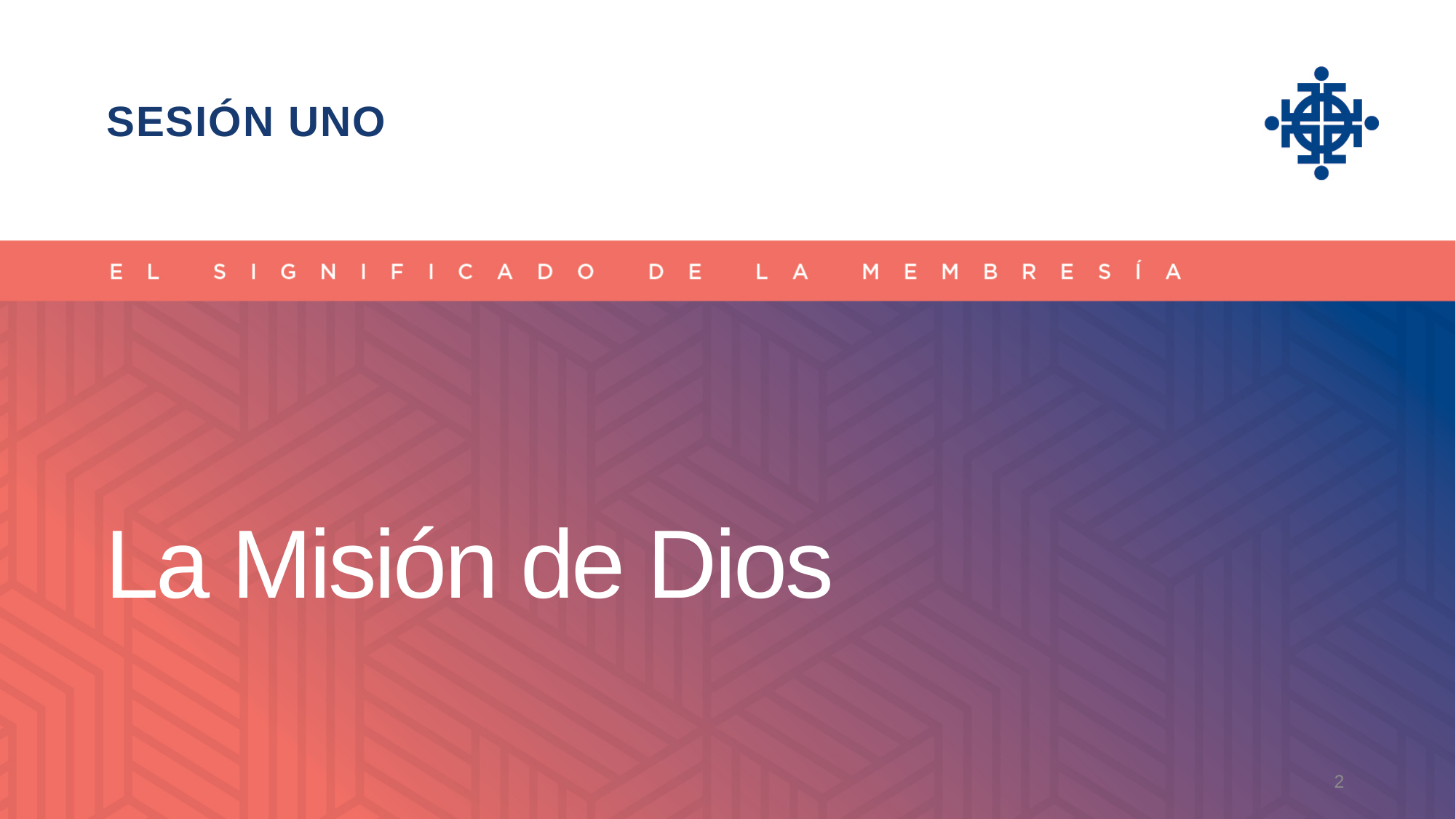

SESIÓN UNO
La Misión de Dios
2